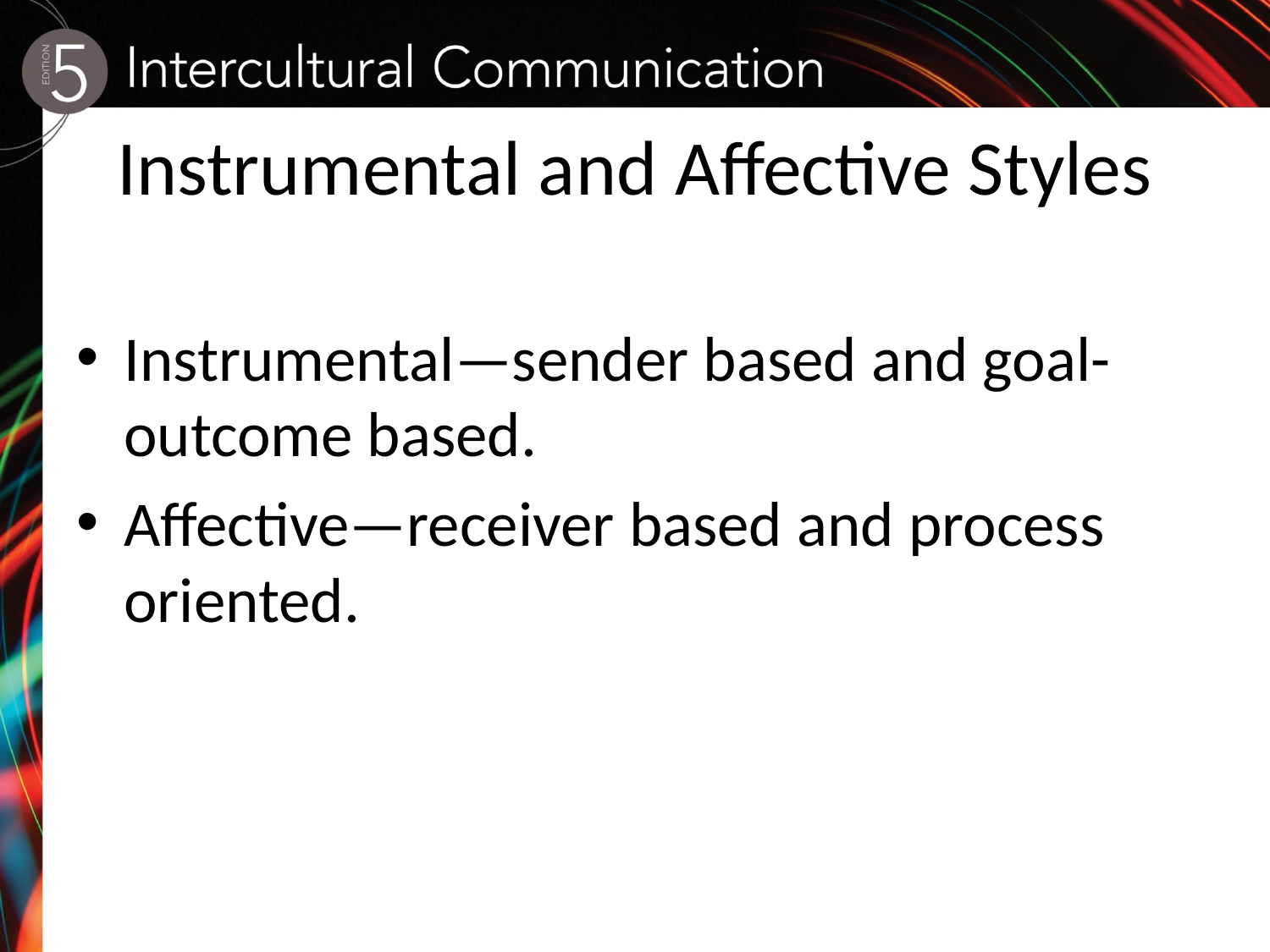

# Instrumental and Affective Styles

Instrumental—sender based and goal-outcome based.
Affective—receiver based and process oriented.